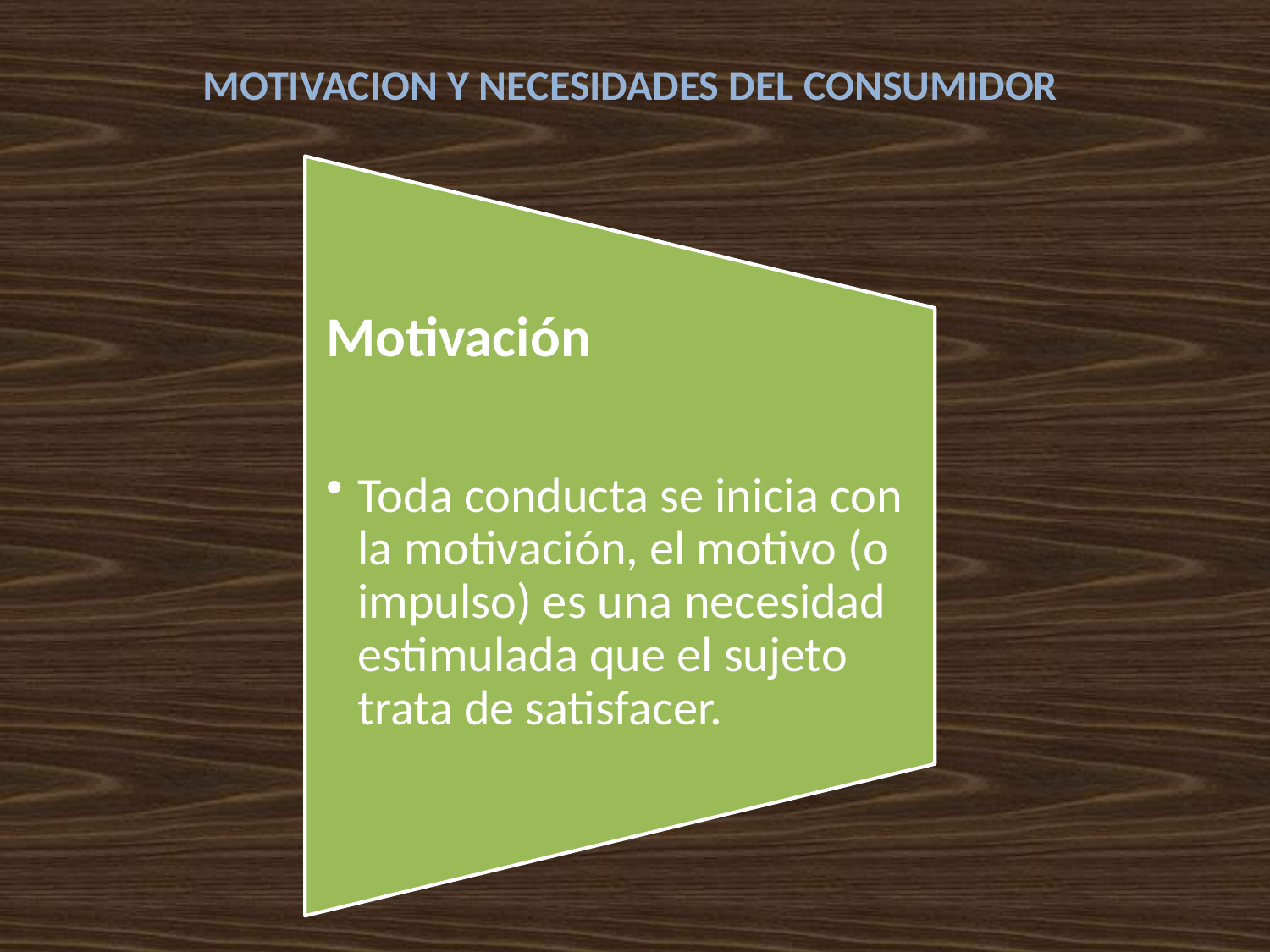

MOTIVACION Y NECESIDADES DEL CONSUMIDOR
Motivación

Toda conducta se inicia con la motivación, el motivo (o impulso) es una necesidad estimulada que el sujeto trata de satisfacer.